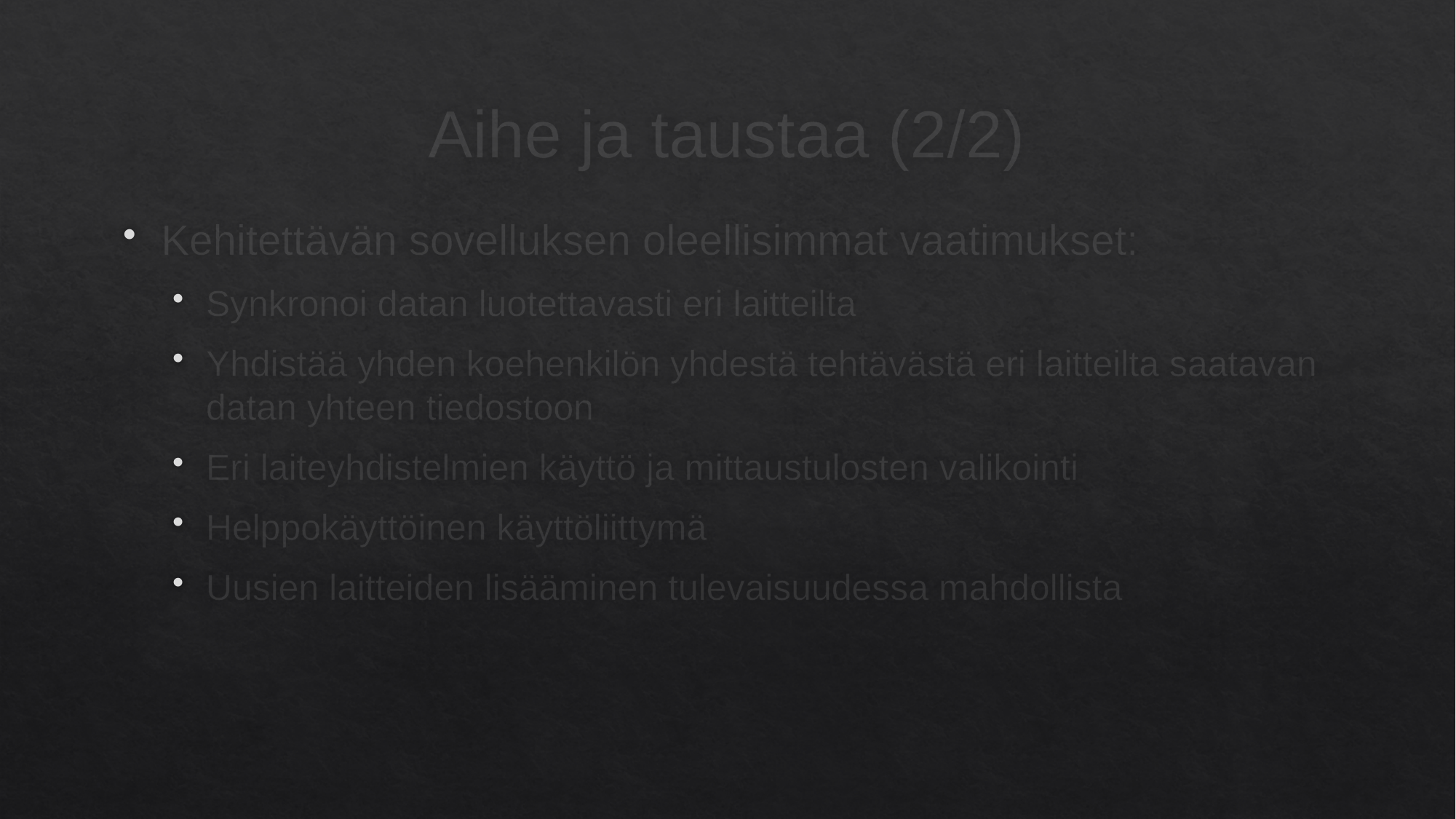

# Aihe ja taustaa (2/2)
Kehitettävän sovelluksen oleellisimmat vaatimukset:
Synkronoi datan luotettavasti eri laitteilta
Yhdistää yhden koehenkilön yhdestä tehtävästä eri laitteilta saatavan datan yhteen tiedostoon
Eri laiteyhdistelmien käyttö ja mittaustulosten valikointi
Helppokäyttöinen käyttöliittymä
Uusien laitteiden lisääminen tulevaisuudessa mahdollista